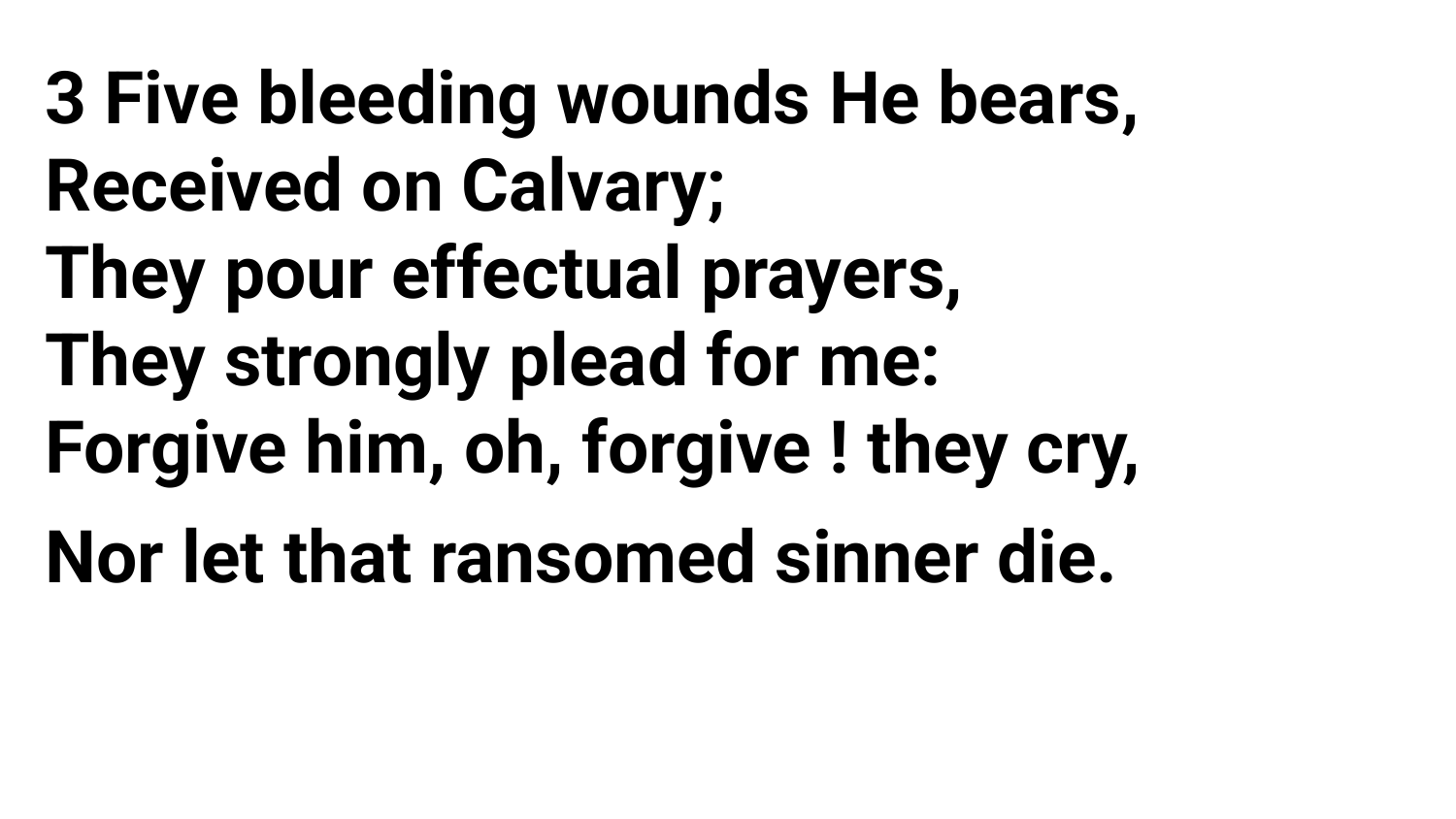

3 Five bleeding wounds He bears,
Received on Calvary;
They pour effectual prayers,
They strongly plead for me:
Forgive him, oh, forgive ! they cry,
Nor let that ransomed sinner die.